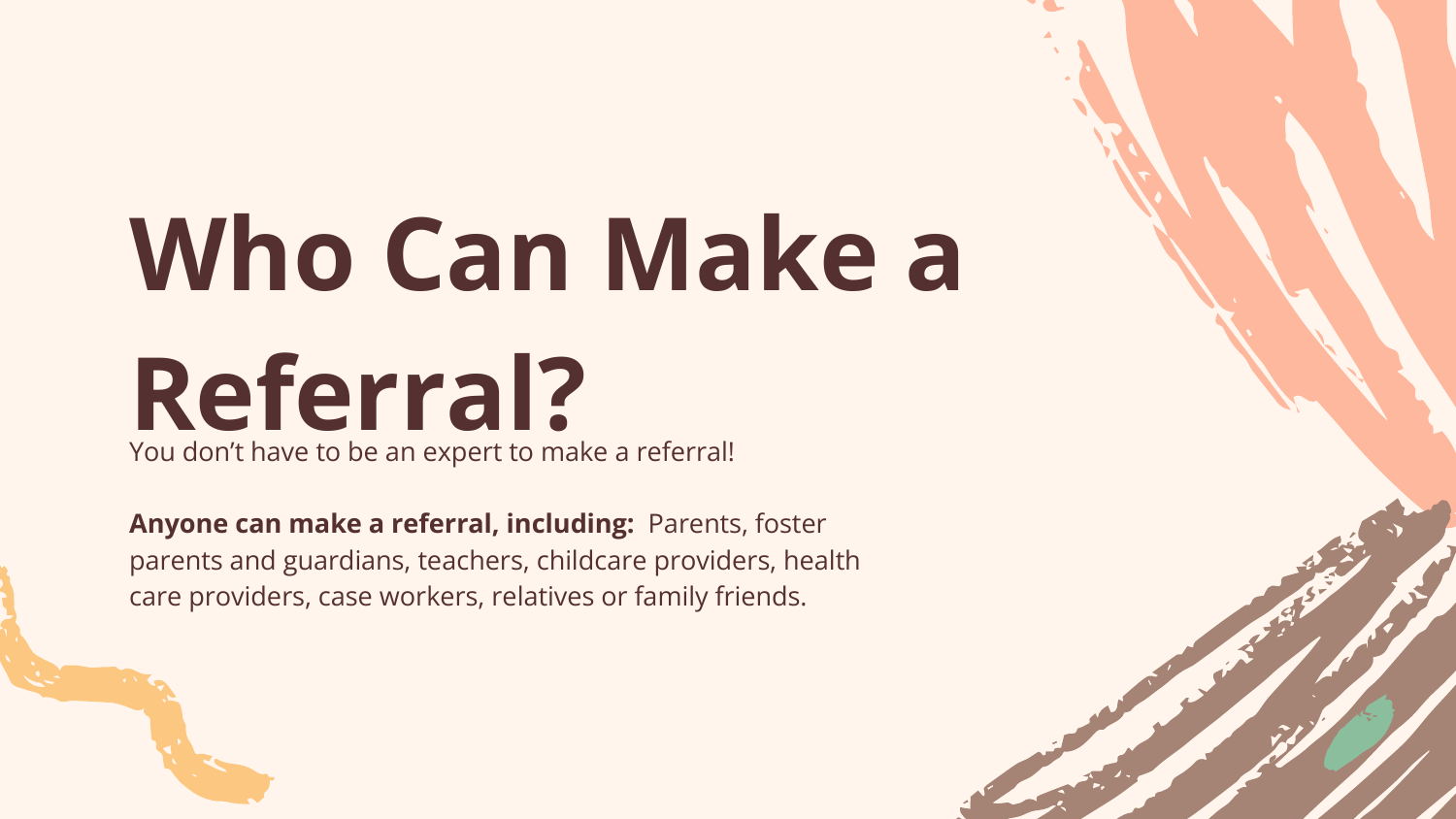

# Who Can Make a Referral?
You don’t have to be an expert to make a referral!

Anyone can make a referral, including:  Parents, foster parents and guardians, teachers, childcare providers, health care providers, case workers, relatives or family friends.